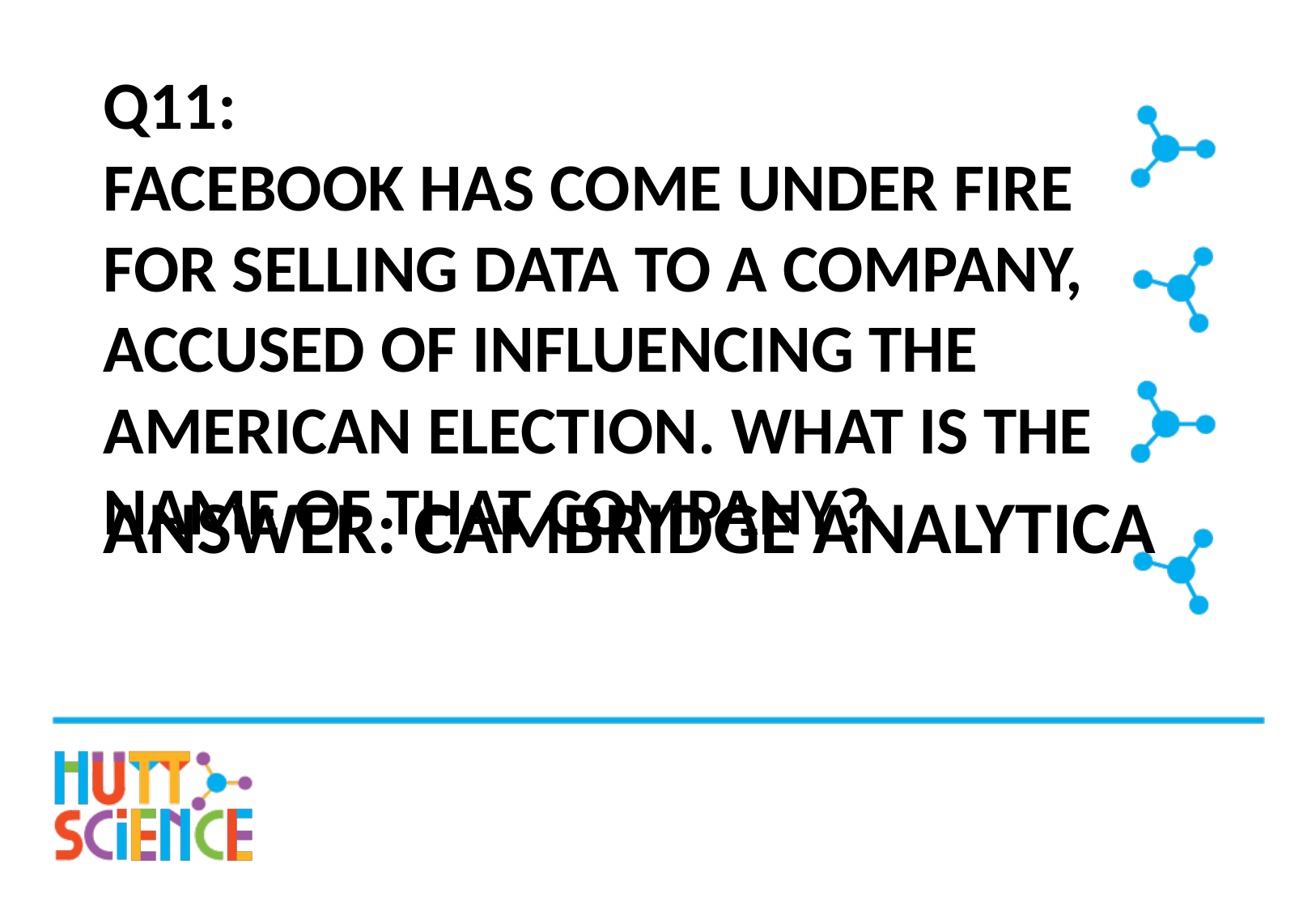

# Q11: Facebook has come under fire for selling data to a company, accused of influencing the American election. What is the name of that company?
Answer: Cambridge Analytica